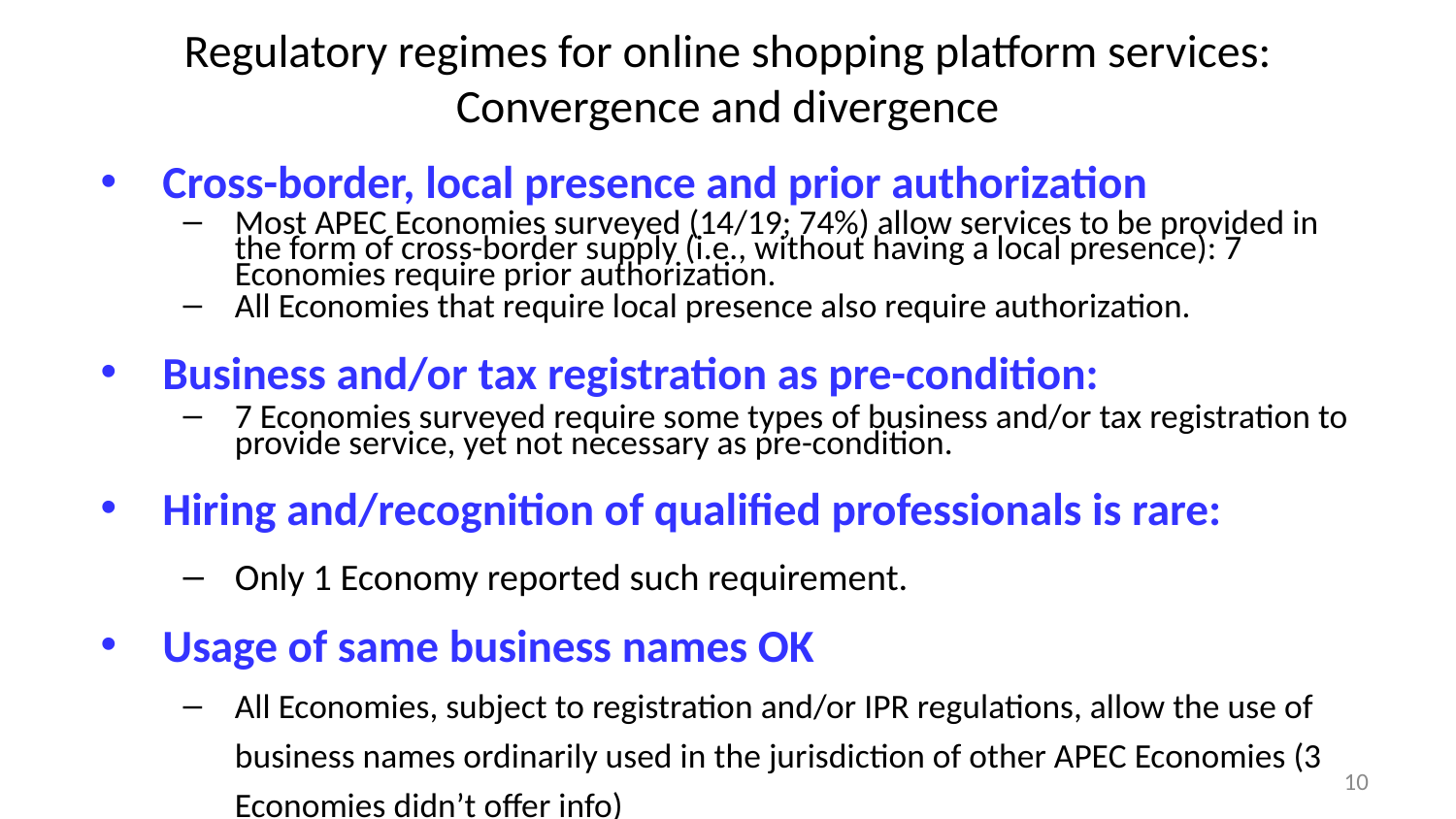

# Regulatory regimes for online shopping platform services: Convergence and divergence
Cross-border, local presence and prior authorization
Most APEC Economies surveyed (14/19; 74%) allow services to be provided in the form of cross-border supply (i.e., without having a local presence): 7 Economies require prior authorization.
All Economies that require local presence also require authorization.
Business and/or tax registration as pre-condition:
7 Economies surveyed require some types of business and/or tax registration to provide service, yet not necessary as pre-condition.
Hiring and/recognition of qualified professionals is rare:
Only 1 Economy reported such requirement.
Usage of same business names OK
All Economies, subject to registration and/or IPR regulations, allow the use of business names ordinarily used in the jurisdiction of other APEC Economies (3 Economies didn’t offer info)

10